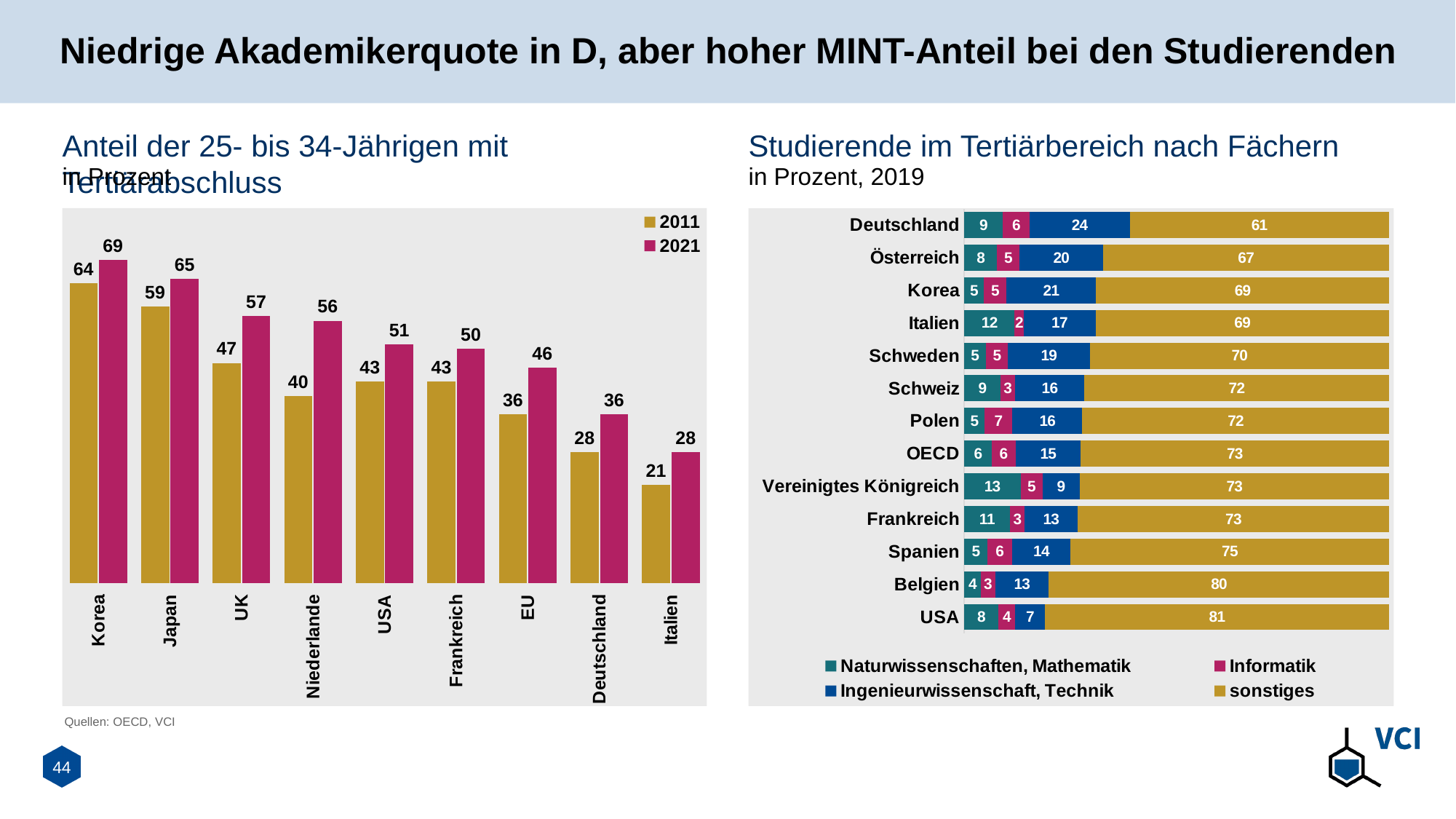

# Niedrige Akademikerquote in D, aber hoher MINT-Anteil bei den Studierenden

Anteil der 25- bis 34-Jährigen mit Tertiärabschluss
Studierende im Tertiärbereich nach Fächern
in Prozent
in Prozent, 2019

### Chart

| Category | 2011 | 2021 |
|---|---|---|
| Korea | 64.0 | 69.0 |
| Japan | 59.0 | 65.0 |
| UK | 47.0 | 57.0 |
| Niederlande | 40.0 | 56.0 |
| USA | 43.0 | 51.0 |
| Frankreich | 43.0 | 50.0 |
| EU | 36.0 | 46.0 |
| Deutschland | 28.0 | 36.0 |
| Italien | 21.0 | 28.0 |

### Chart

| Category | Naturwissenschaften, Mathematik | Informatik | Ingenieurwissenschaft, Technik | sonstiges |
|---|---|---|---|---|
| USA | 8.0 | 3.9979498 | 7.0 | 81.0020502 |
| Belgien | 3.8589310292645 | 3.3962916789773 | 12.644754952475 | 80.1000223392832 |
| Spanien | 5.4336771187088 | 5.8169818087043 | 13.769770271939 | 74.9795708006479 |
| Frankreich | 10.833608659982 | 3.2947319184637 | 12.613270620729 | 73.2583888008253 |
| Vereinigtes Königreich | 13.261881377706 | 5.1300010242487 | 8.7949865863173 | 72.813131011728 |
| OECD | 6.41530954483095 | 5.66028472315404 | 15.3266529643997 | 72.5977527676153 |
| Polen | 4.7264805001759 | 6.5982820637929 | 16.46291232171 | 72.2123251143212 |
| Schweiz | 8.5059248887124 | 3.402369955485 | 16.403686597421 | 71.6880185583816 |
| Schweden | 5.051325470958 | 5.2402667993604 | 19.253101185846 | 70.4553065438356 |
| Italien | 11.838096741934 | 2.1114795515553 | 16.975419758935 | 69.0750039475757 |
| Korea | 4.5734891125885 | 5.3241178098925 | 21.146784892517 | 68.955608185002 |
| Österreich | 7.7213197123163 | 5.2367997327462 | 19.710977906583 | 67.3309026483545 |
| Deutschland | 9.0068986342098 | 6.4223497166218 | 23.521670042844 | 61.0490816063244 |
Quellen: OECD, VCI

44